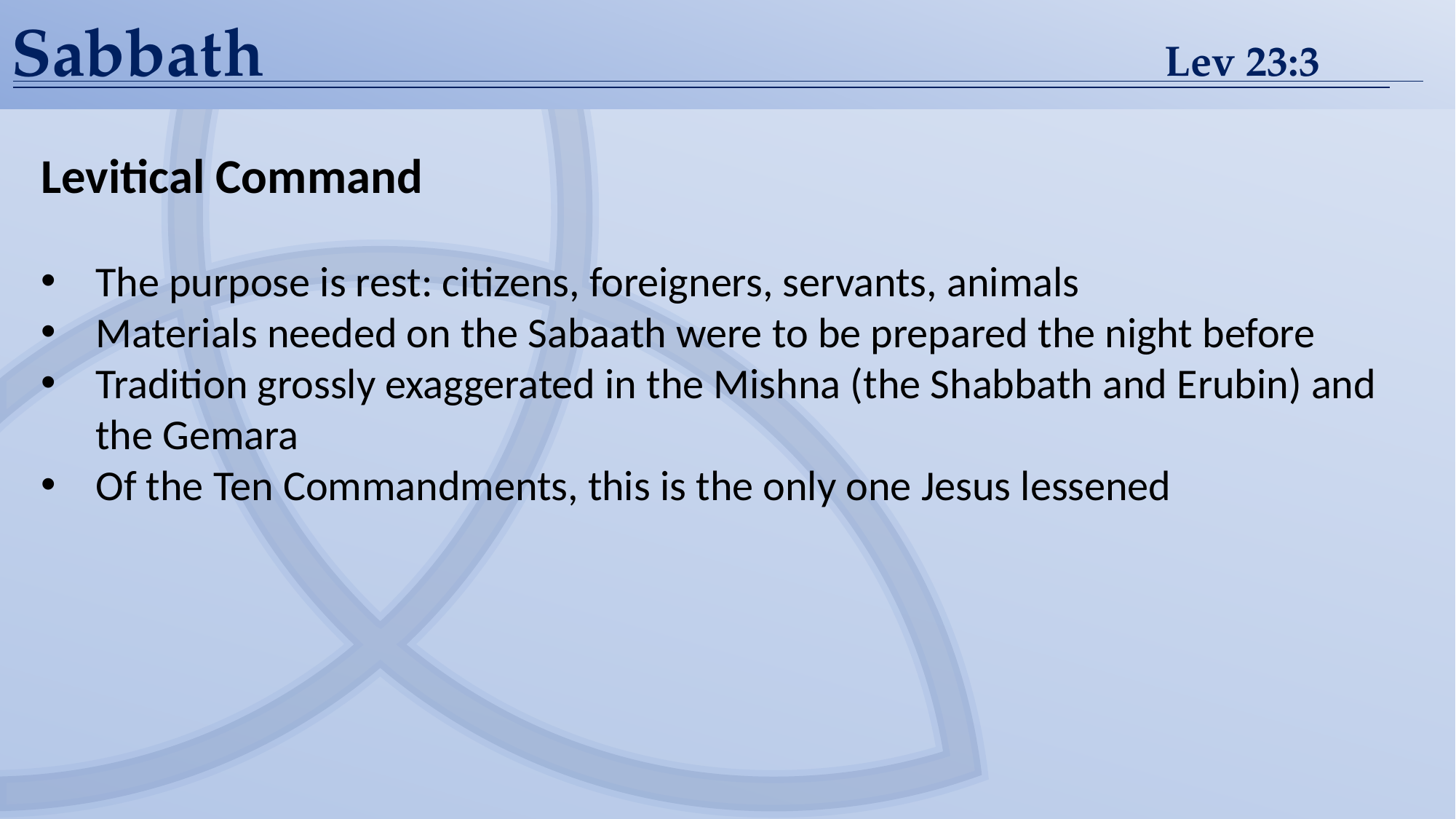

Sabbath	Lev 23:3
Levitical Command

The purpose is rest: citizens, foreigners, servants, animals
Materials needed on the Sabaath were to be prepared the night before
Tradition grossly exaggerated in the Mishna (the Shabbath and Erubin) and the Gemara
Of the Ten Commandments, this is the only one Jesus lessened